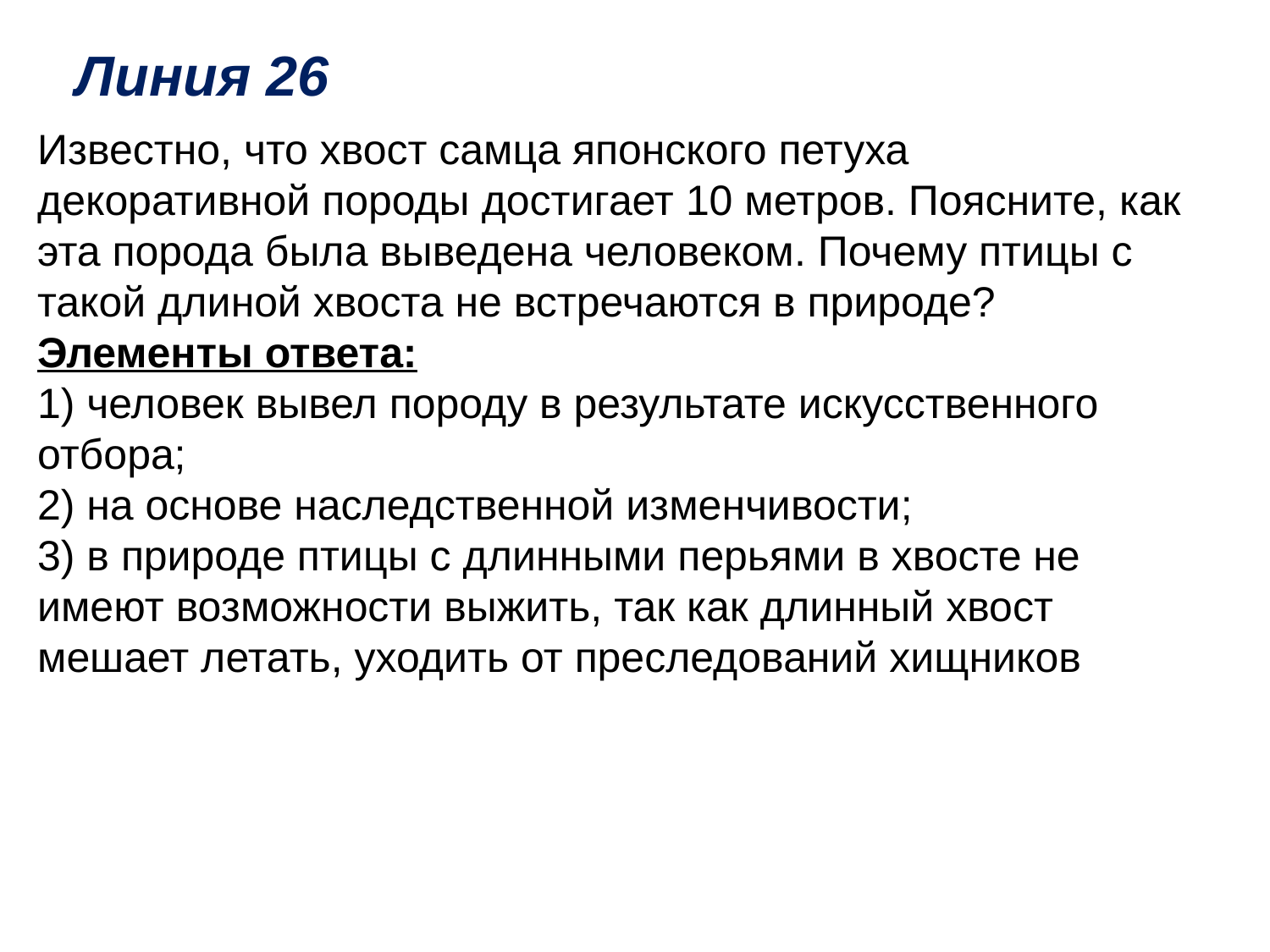

# Линия 26
Известно, что хвост самца японского петуха декоративной породы достигает 10 метров. Поясните, как эта порода была выведена человеком. Почему птицы с такой длиной хвоста не встречаются в природе?
Элементы ответа:
1) человек вывел породу в результате искусственного отбора;
2) на основе наследственной изменчивости;
3) в природе птицы с длинными перьями в хвосте не имеют возможности выжить, так как длинный хвост мешает летать, уходить от преследований хищников